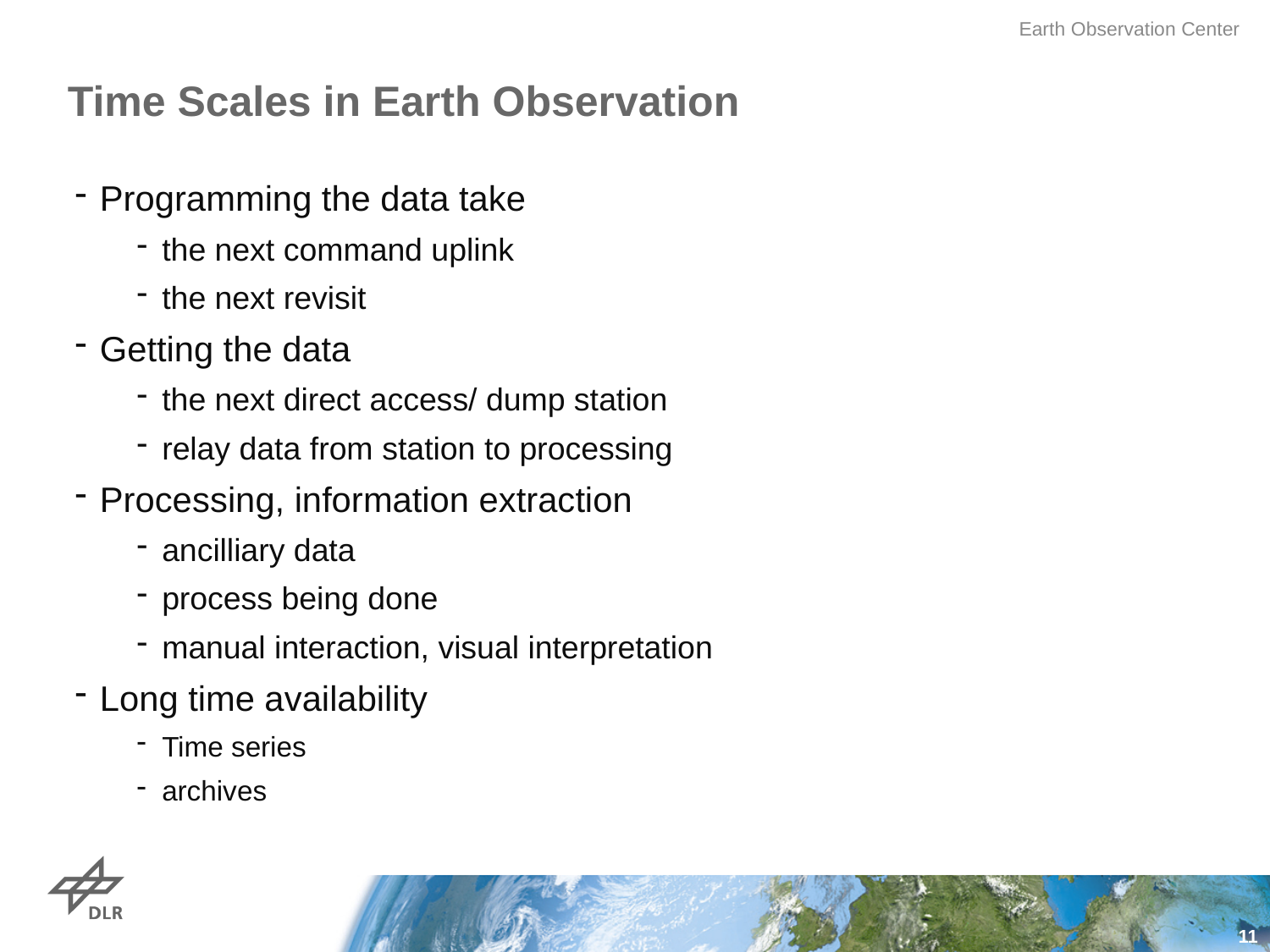

# Time Scales in Earth Observation
Programming the data take
the next command uplink
the next revisit
Getting the data
the next direct access/ dump station
relay data from station to processing
Processing, information extraction
ancilliary data
process being done
manual interaction, visual interpretation
Long time availability
Time series
archives